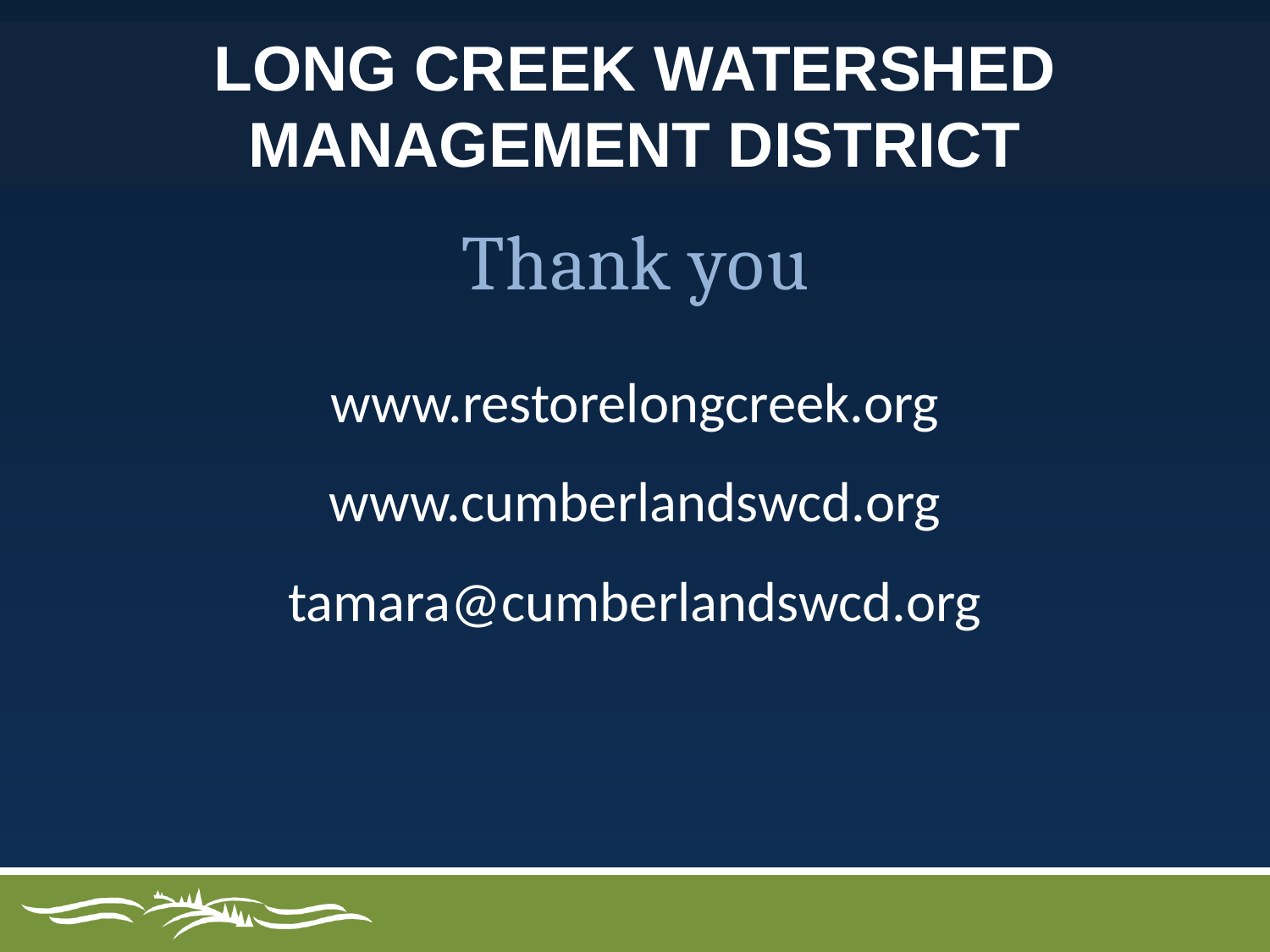

Long Creek Watershed Management District
# Thank you
www.restorelongcreek.org
www.cumberlandswcd.org
tamara@cumberlandswcd.org